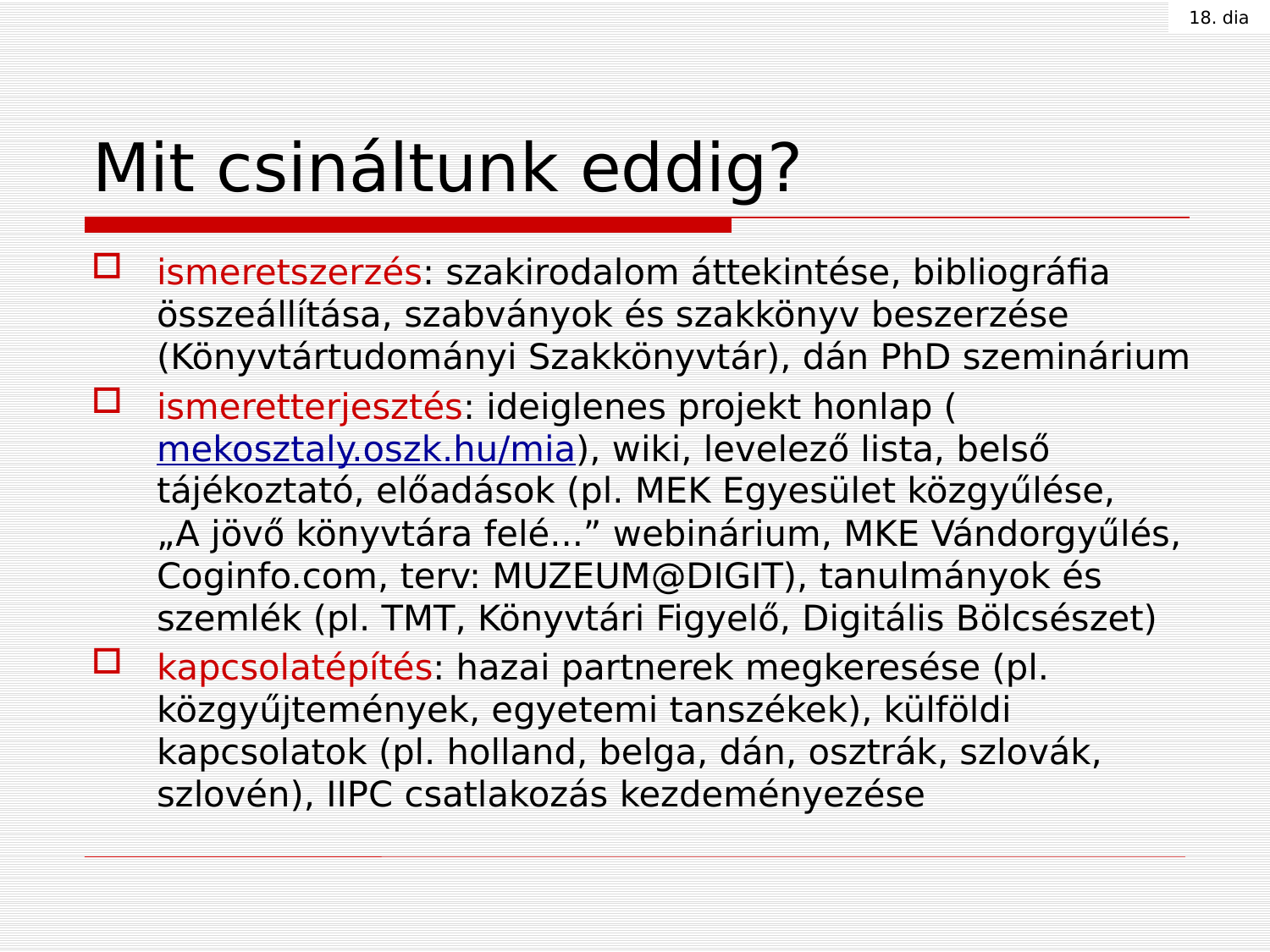

18. dia
# Mit csináltunk eddig?
ismeretszerzés: szakirodalom áttekintése, bibliográfia összeállítása, szabványok és szakkönyv beszerzése (Könyvtártudományi Szakkönyvtár), dán PhD szeminárium
ismeretterjesztés: ideiglenes projekt honlap (mekosztaly.oszk.hu/mia), wiki, levelező lista, belső tájékoztató, előadások (pl. MEK Egyesület közgyűlése,
„A jövő könyvtára felé...” webinárium, MKE Vándorgyűlés, Coginfo.com, terv: MUZEUM@DIGIT), tanulmányok és szemlék (pl. TMT, Könyvtári Figyelő, Digitális Bölcsészet)
kapcsolatépítés: hazai partnerek megkeresése (pl. közgyűjtemények, egyetemi tanszékek), külföldi kapcsolatok (pl. holland, belga, dán, osztrák, szlovák, szlovén), IIPC csatlakozás kezdeményezése